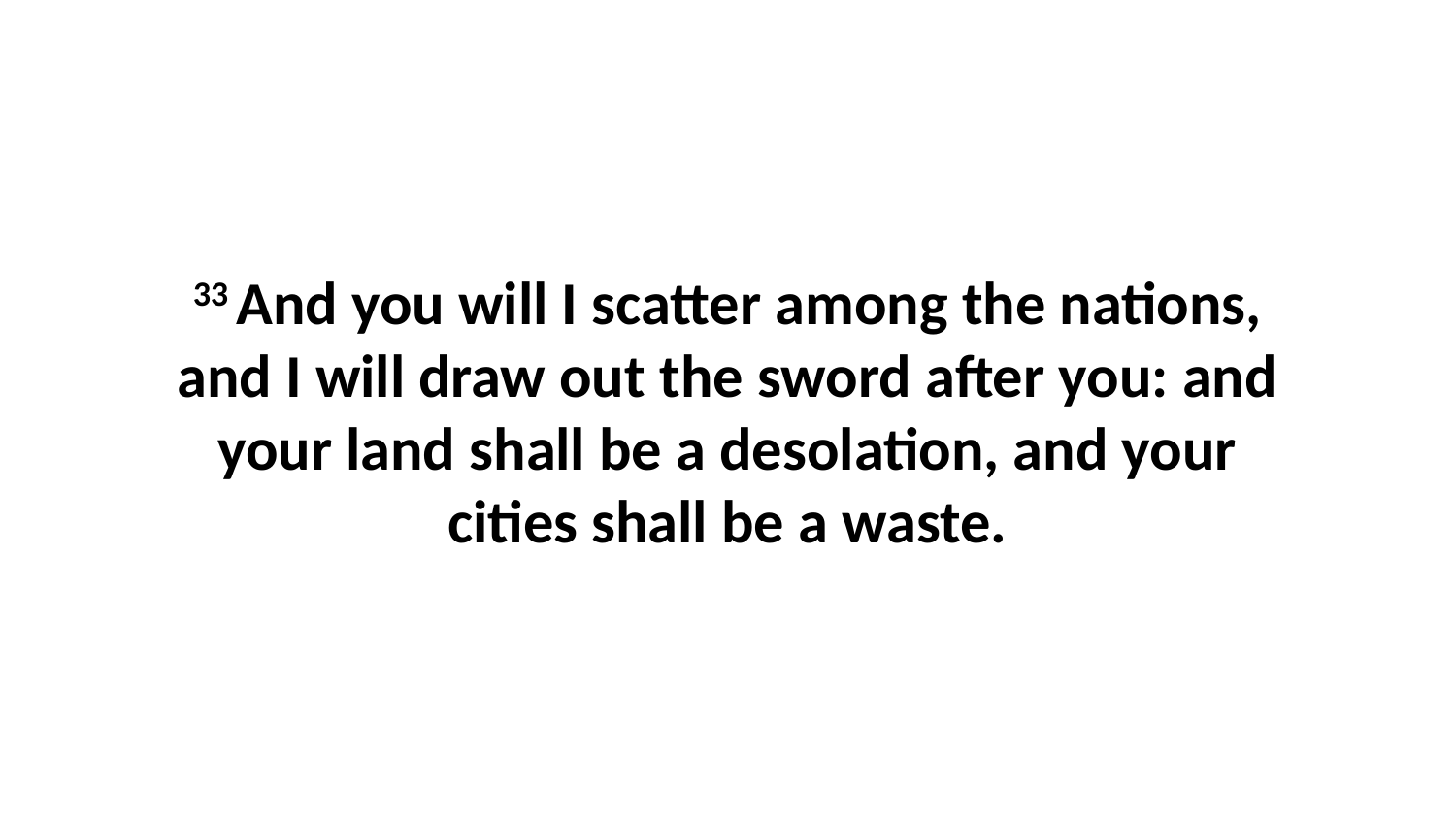

33 And you will I scatter among the nations, and I will draw out the sword after you: and your land shall be a desolation, and your cities shall be a waste.